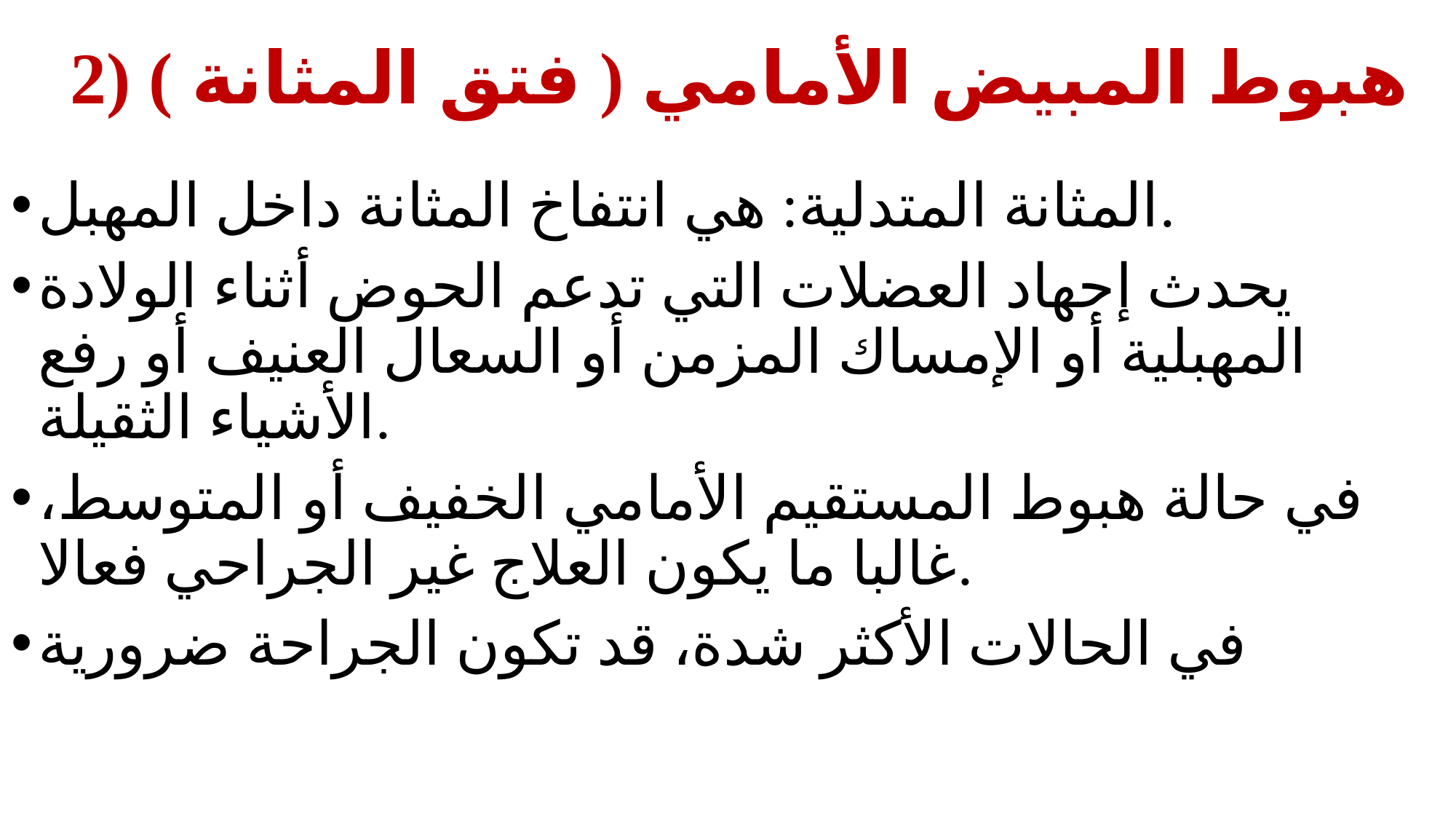

# 2) هبوط المبيض الأمامي ( فتق المثانة )
المثانة المتدلية: هي انتفاخ المثانة داخل المهبل.
يحدث إجهاد العضلات التي تدعم الحوض أثناء الولادة المهبلية أو الإمساك المزمن أو السعال العنيف أو رفع الأشياء الثقيلة.
في حالة هبوط المستقيم الأمامي الخفيف أو المتوسط، غالبا ما يكون العلاج غير الجراحي فعالا.
في الحالات الأكثر شدة، قد تكون الجراحة ضرورية